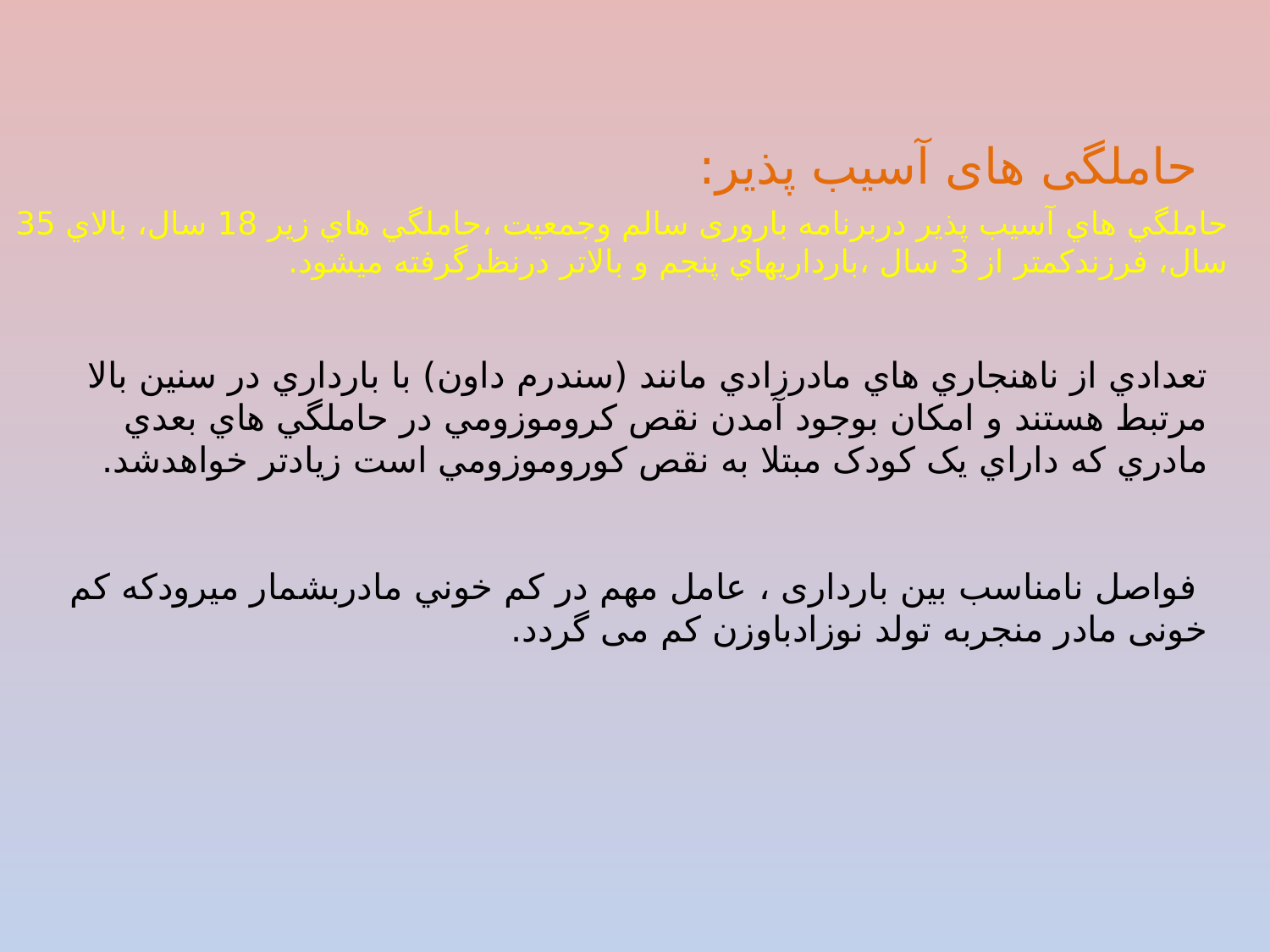

حاملگی های آسیب پذیر:

حاملگي هاي آسیب پذیر دربرنامه باروری سالم وجمعیت ،حاملگي هاي زير 18 سال، بالاي 35 سال، فرزندکمتر از 3 سال ،بارداريهاي پنجم و بالاتر درنظرگرفته میشود.

تعدادي از ناهنجاري هاي مادرزادي مانند (سندرم داون) با بارداري در سنين بالا مرتبط هستند و امکان بوجود آمدن نقص کروموزومي در حاملگي هاي بعدي مادري که داراي يک کودک مبتلا به نقص کوروموزومي است زيادتر خواهدشد.

 فواصل نامناسب بين بارداری ، عامل مهم در کم خوني مادربشمار میرودکه کم خونی مادر منجربه تولد نوزادباوزن کم می گردد.